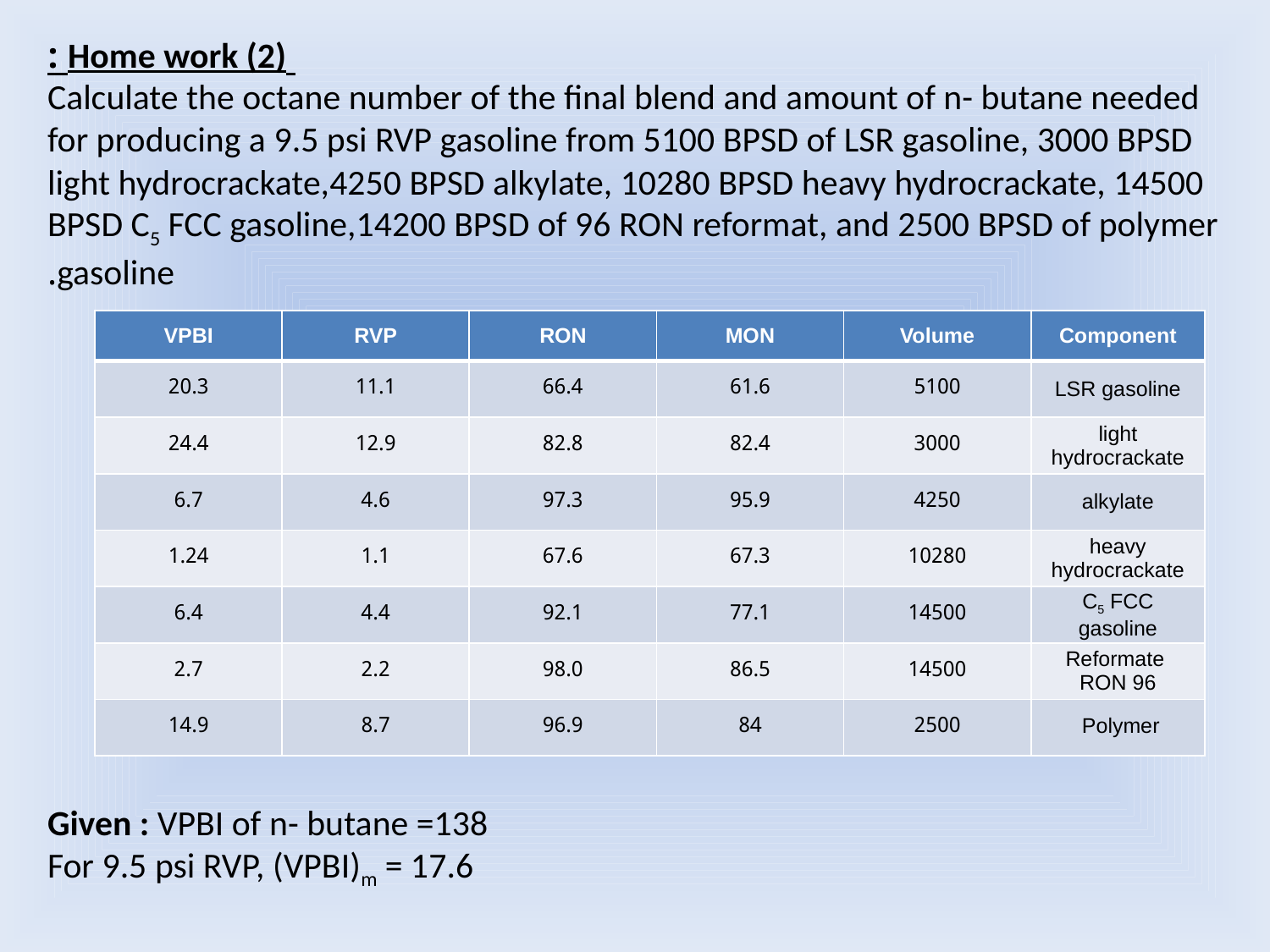

Home work (2) :
Calculate the octane number of the final blend and amount of n- butane needed for producing a 9.5 psi RVP gasoline from 5100 BPSD of LSR gasoline, 3000 BPSD light hydrocrackate,4250 BPSD alkylate, 10280 BPSD heavy hydrocrackate, 14500 BPSD C5 FCC gasoline,14200 BPSD of 96 RON reformat, and 2500 BPSD of polymer gasoline.

Given : VPBI of n- butane =138
             For 9.5 psi RVP, (VPBI)m = 17.6

| VPBI | RVP | RON | MON | Volume | Component |
| --- | --- | --- | --- | --- | --- |
| 20.3 | 11.1 | 66.4 | 61.6 | 5100 | LSR gasoline |
| 24.4 | 12.9 | 82.8 | 82.4 | 3000 | light hydrocrackate |
| 6.7 | 4.6 | 97.3 | 95.9 | 4250 | alkylate |
| 1.24 | 1.1 | 67.6 | 67.3 | 10280 | heavy hydrocrackate |
| 6.4 | 4.4 | 92.1 | 77.1 | 14500 | C5 FCC gasoline |
| 2.7 | 2.2 | 98.0 | 86.5 | 14500 | Reformate RON 96 |
| 14.9 | 8.7 | 96.9 | 84 | 2500 | Polymer |